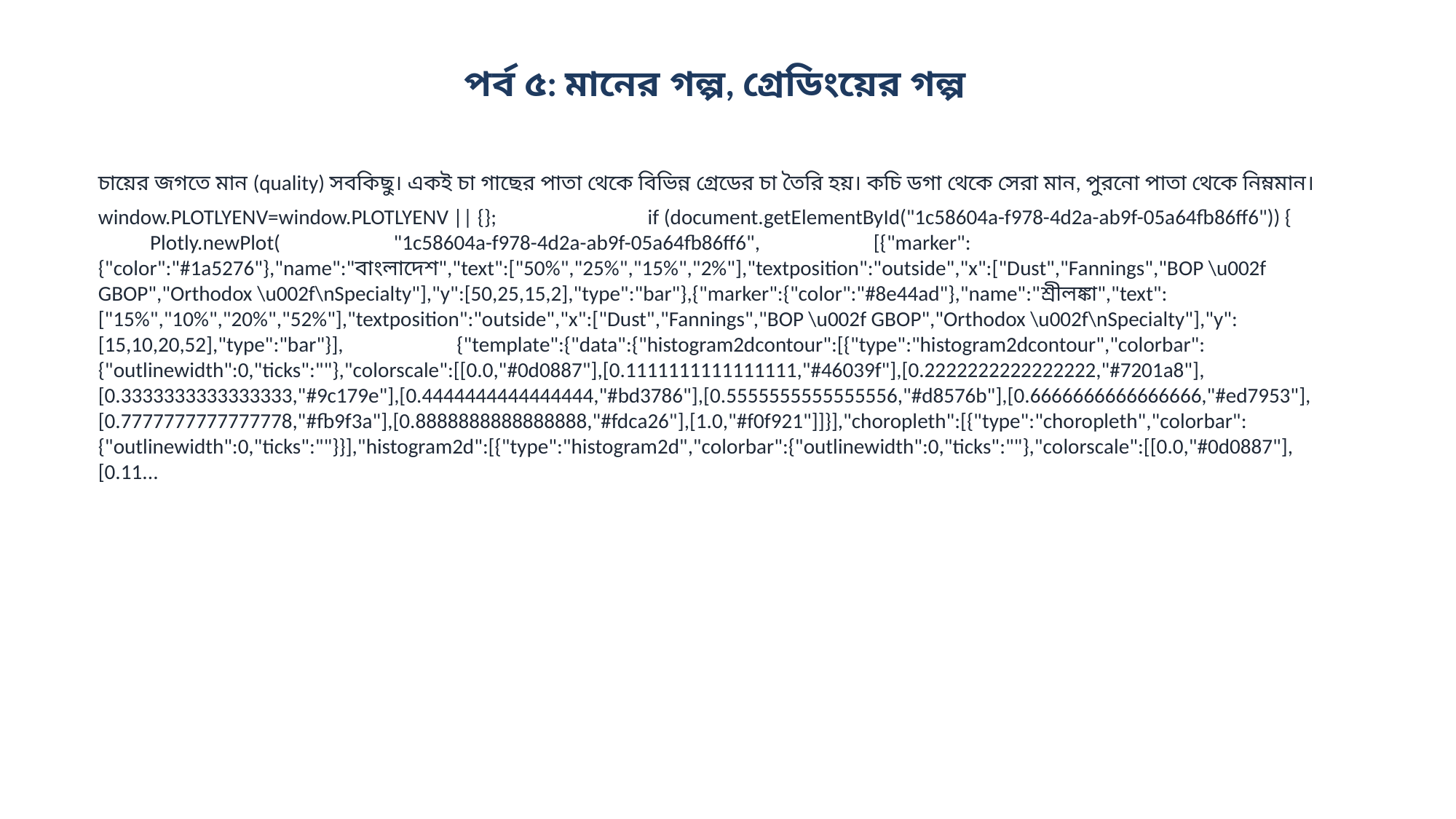

পর্ব ৫: মানের গল্প, গ্রেডিংয়ের গল্প
চায়ের জগতে মান (quality) সবকিছু। একই চা গাছের পাতা থেকে বিভিন্ন গ্রেডের চা তৈরি হয়। কচি ডগা থেকে সেরা মান, পুরনো পাতা থেকে নিম্নমান।
window.PLOTLYENV=window.PLOTLYENV || {};                                if (document.getElementById("1c58604a-f978-4d2a-ab9f-05a64fb86ff6")) {                    Plotly.newPlot(                        "1c58604a-f978-4d2a-ab9f-05a64fb86ff6",                        [{"marker":{"color":"#1a5276"},"name":"বাংলাদেশ","text":["50%","25%","15%","2%"],"textposition":"outside","x":["Dust","Fannings","BOP \u002f GBOP","Orthodox \u002f\nSpecialty"],"y":[50,25,15,2],"type":"bar"},{"marker":{"color":"#8e44ad"},"name":"শ্রীলঙ্কা","text":["15%","10%","20%","52%"],"textposition":"outside","x":["Dust","Fannings","BOP \u002f GBOP","Orthodox \u002f\nSpecialty"],"y":[15,10,20,52],"type":"bar"}],                        {"template":{"data":{"histogram2dcontour":[{"type":"histogram2dcontour","colorbar":{"outlinewidth":0,"ticks":""},"colorscale":[[0.0,"#0d0887"],[0.1111111111111111,"#46039f"],[0.2222222222222222,"#7201a8"],[0.3333333333333333,"#9c179e"],[0.4444444444444444,"#bd3786"],[0.5555555555555556,"#d8576b"],[0.6666666666666666,"#ed7953"],[0.7777777777777778,"#fb9f3a"],[0.8888888888888888,"#fdca26"],[1.0,"#f0f921"]]}],"choropleth":[{"type":"choropleth","colorbar":{"outlinewidth":0,"ticks":""}}],"histogram2d":[{"type":"histogram2d","colorbar":{"outlinewidth":0,"ticks":""},"colorscale":[[0.0,"#0d0887"],[0.11...